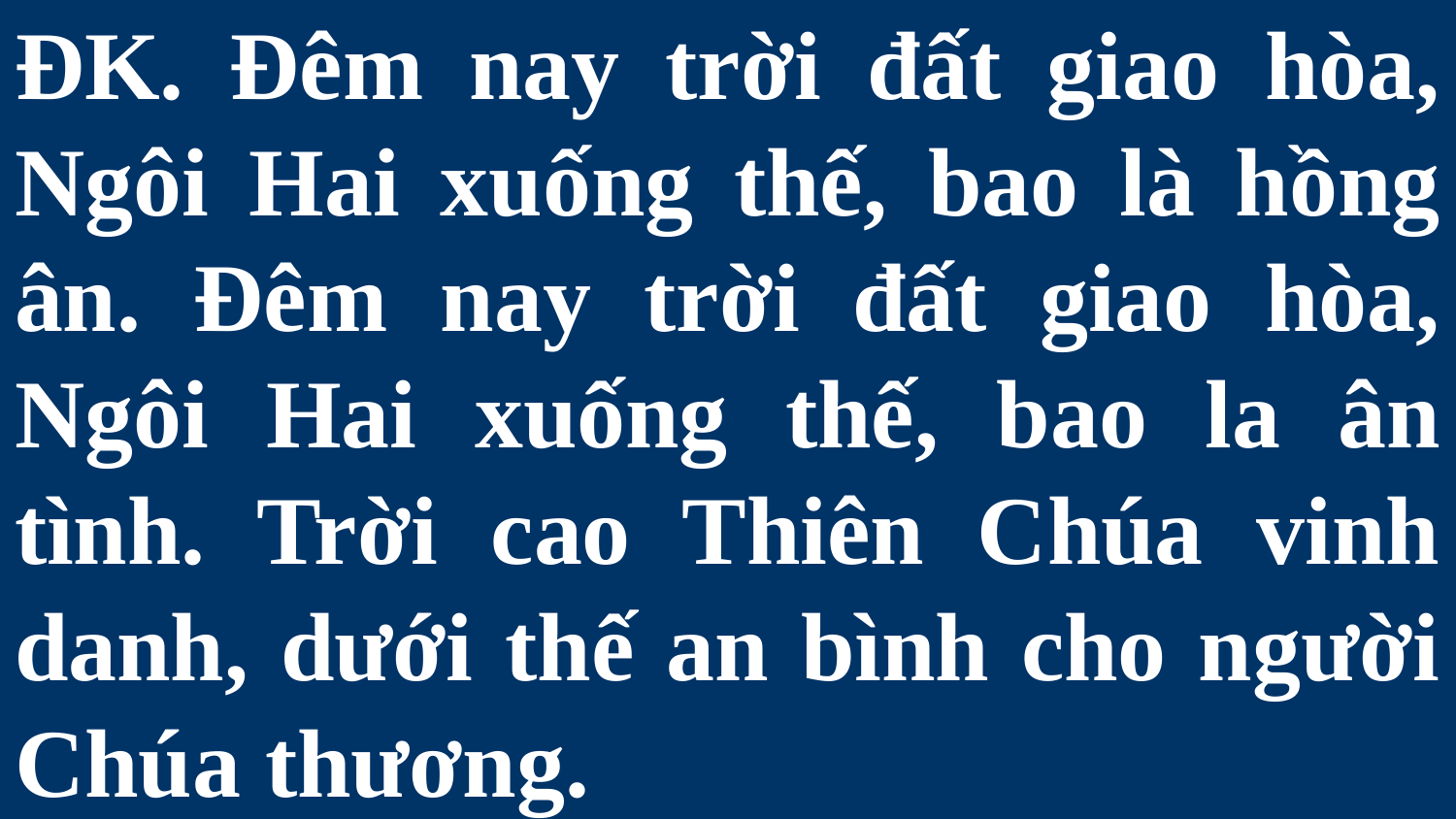

# ĐK. Đêm nay trời đất giao hòa, Ngôi Hai xuống thế, bao là hồng ân. Đêm nay trời đất giao hòa, Ngôi Hai xuống thế, bao la ân tình. Trời cao Thiên Chúa vinh danh, dưới thế an bình cho người Chúa thương.